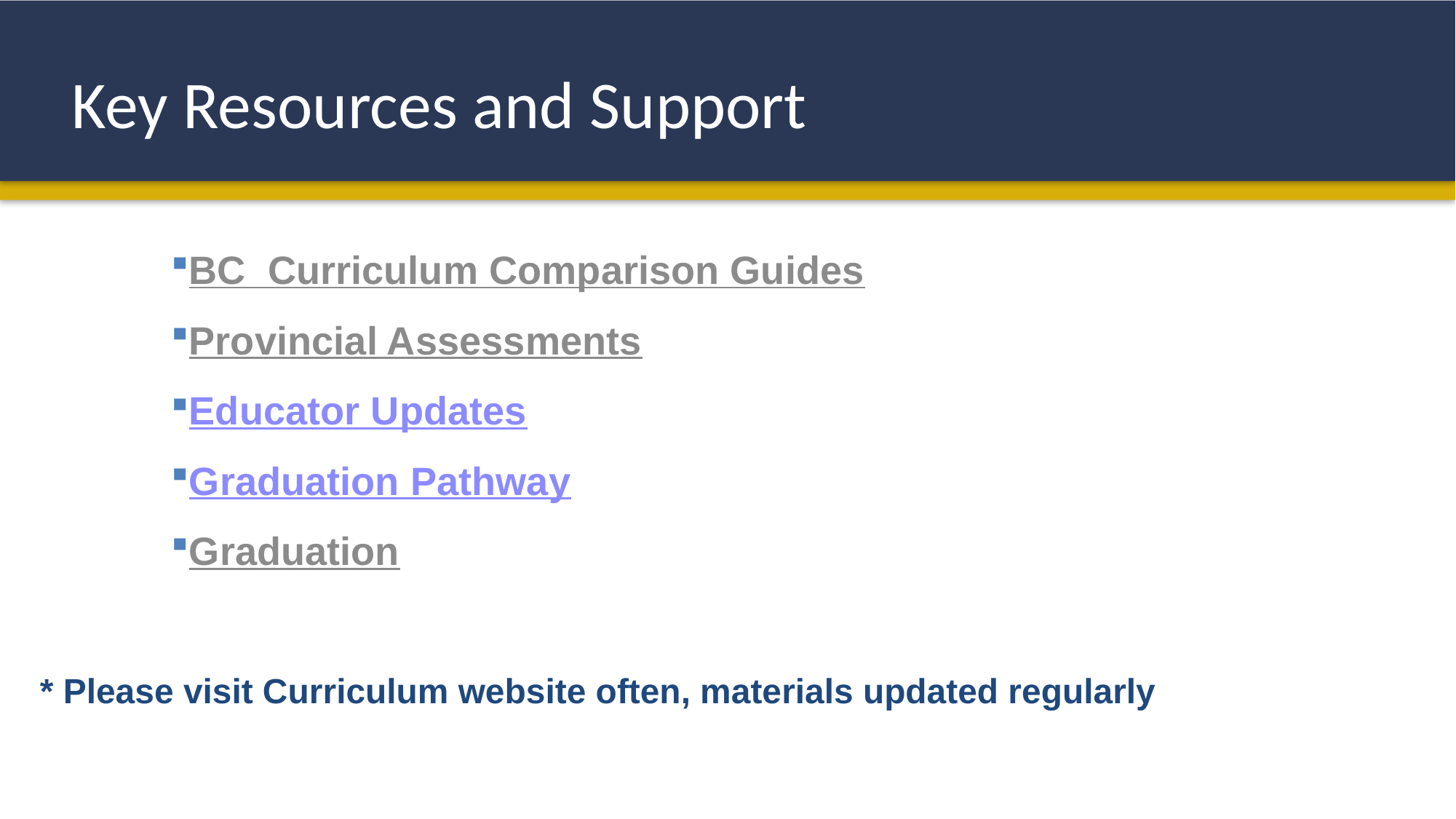

Key Resources and Support

BC  Curriculum Comparison Guides
Provincial Assessments
Educator Updates
Graduation Pathway
Graduation
* Please visit Curriculum website often, materials updated regularly